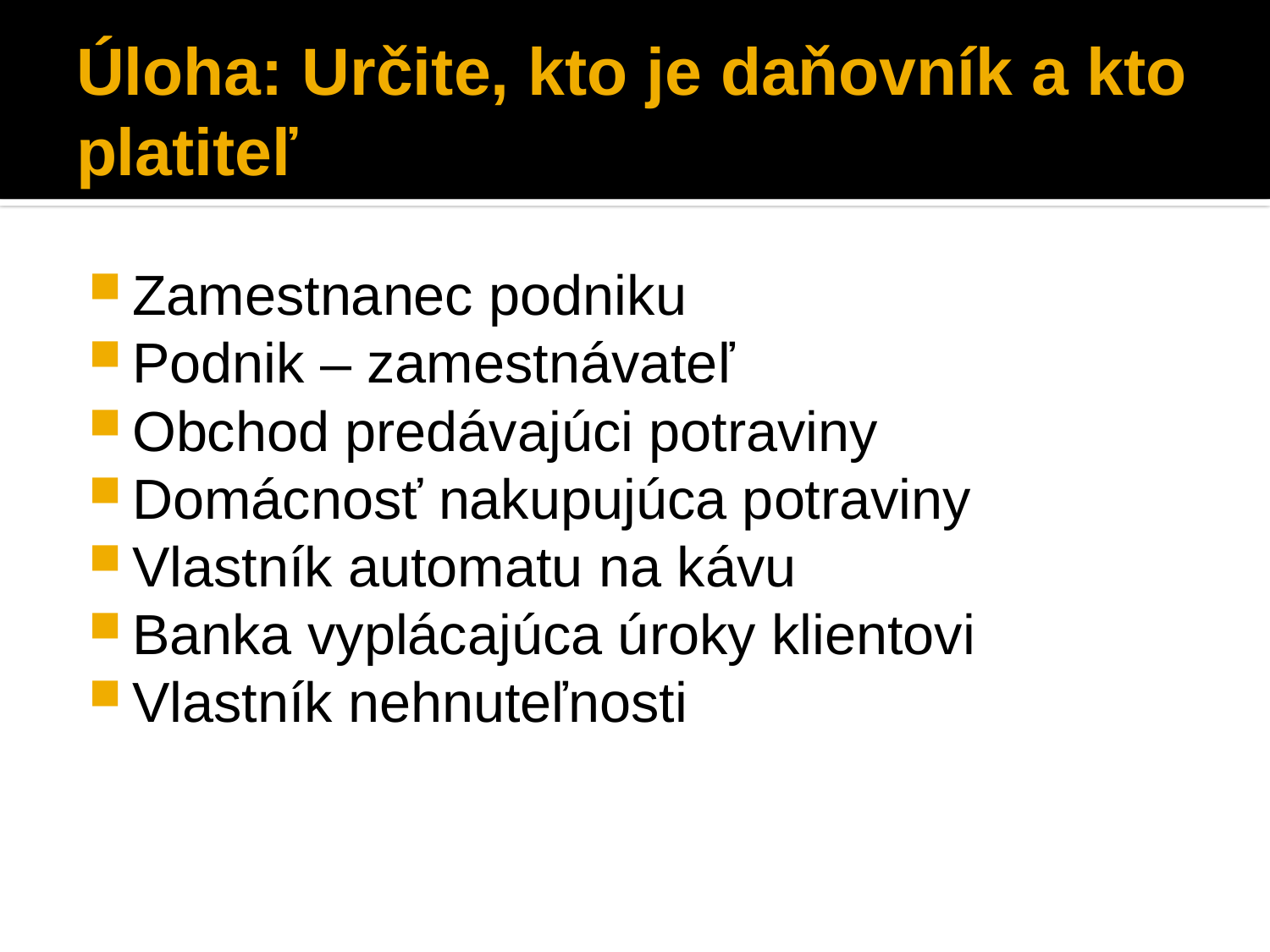

# Úloha: Určite, kto je daňovník a kto platiteľ
Zamestnanec podniku
Podnik – zamestnávateľ
Obchod predávajúci potraviny
Domácnosť nakupujúca potraviny
Vlastník automatu na kávu
Banka vyplácajúca úroky klientovi
Vlastník nehnuteľnosti